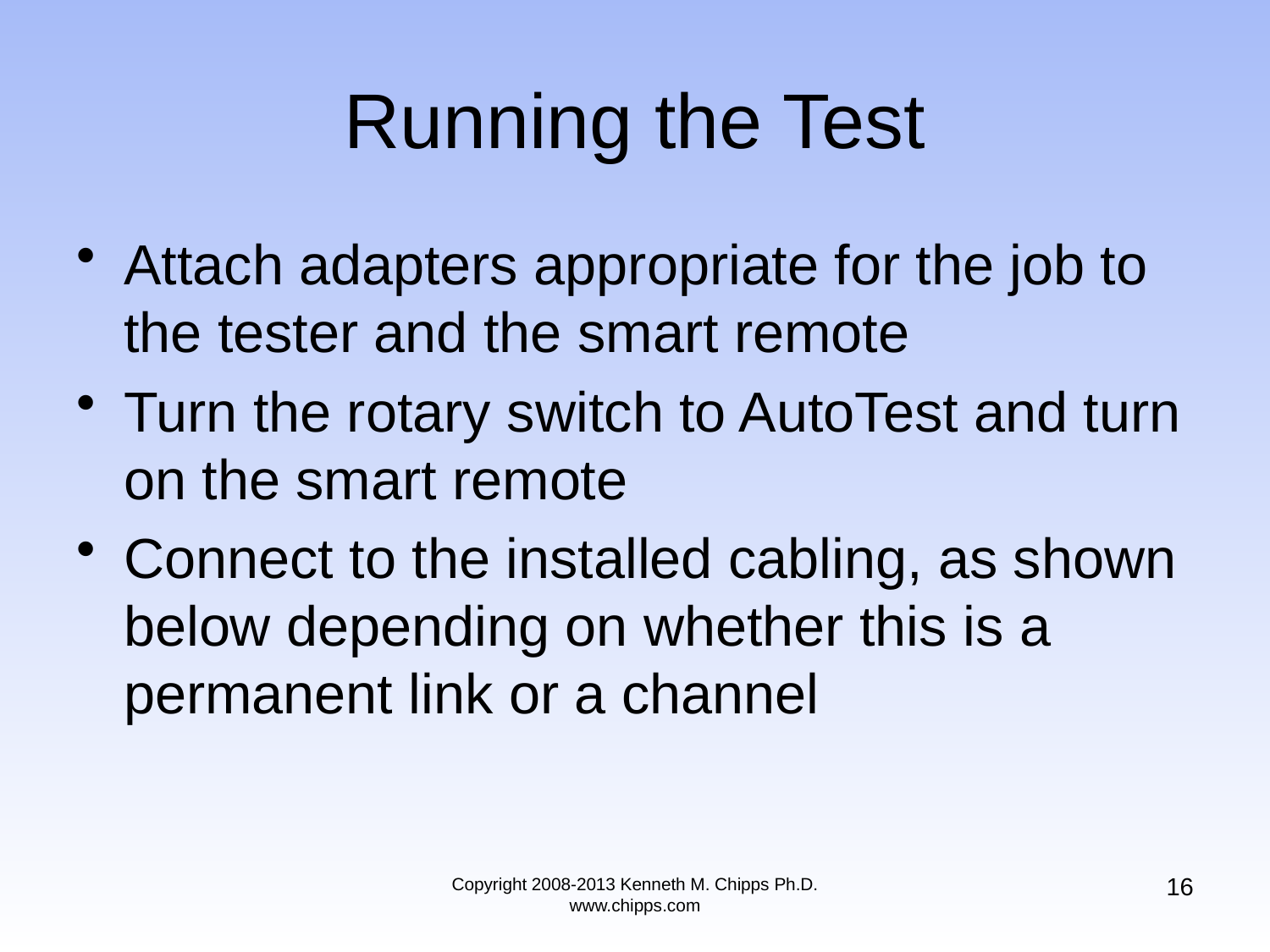

# Running the Test
Attach adapters appropriate for the job to the tester and the smart remote
Turn the rotary switch to AutoTest and turn on the smart remote
Connect to the installed cabling, as shown below depending on whether this is a permanent link or a channel
16
Copyright 2008-2013 Kenneth M. Chipps Ph.D. www.chipps.com